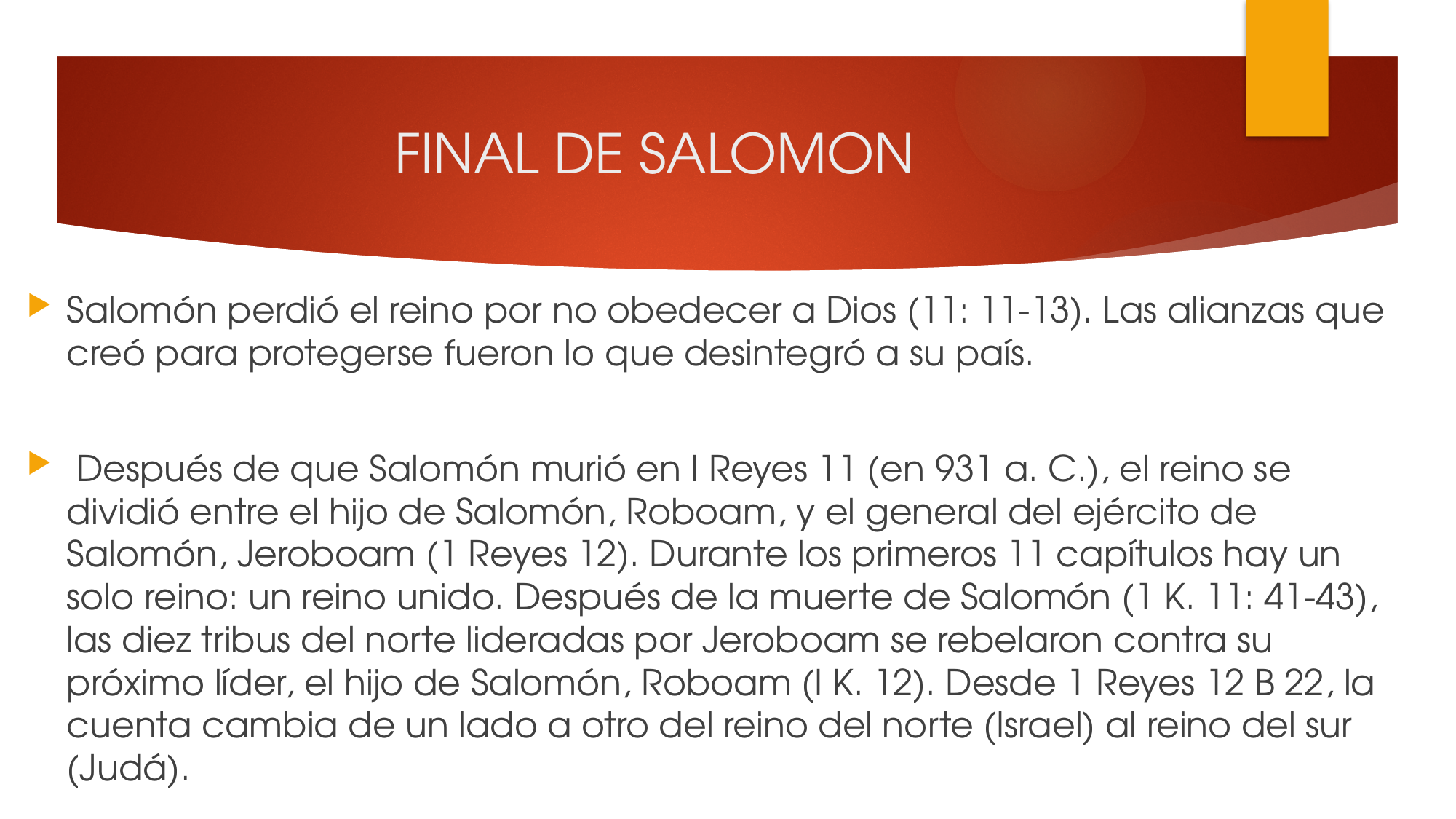

# FINAL DE SALOMON
Salomón perdió el reino por no obedecer a Dios (11: 11-13). Las alianzas que creó para protegerse fueron lo que desintegró a su país.

 Después de que Salomón murió en I Reyes 11 (en 931 a. C.), el reino se dividió entre el hijo de Salomón, Roboam, y el general del ejército de Salomón, Jeroboam (1 Reyes 12). Durante los primeros 11 capítulos hay un solo reino: un reino unido. Después de la muerte de Salomón (1 K. 11: 41-43), las diez tribus del norte lideradas por Jeroboam se rebelaron contra su próximo líder, el hijo de Salomón, Roboam (I K. 12). Desde 1 Reyes 12 B 22, la cuenta cambia de un lado a otro del reino del norte (Israel) al reino del sur (Judá).